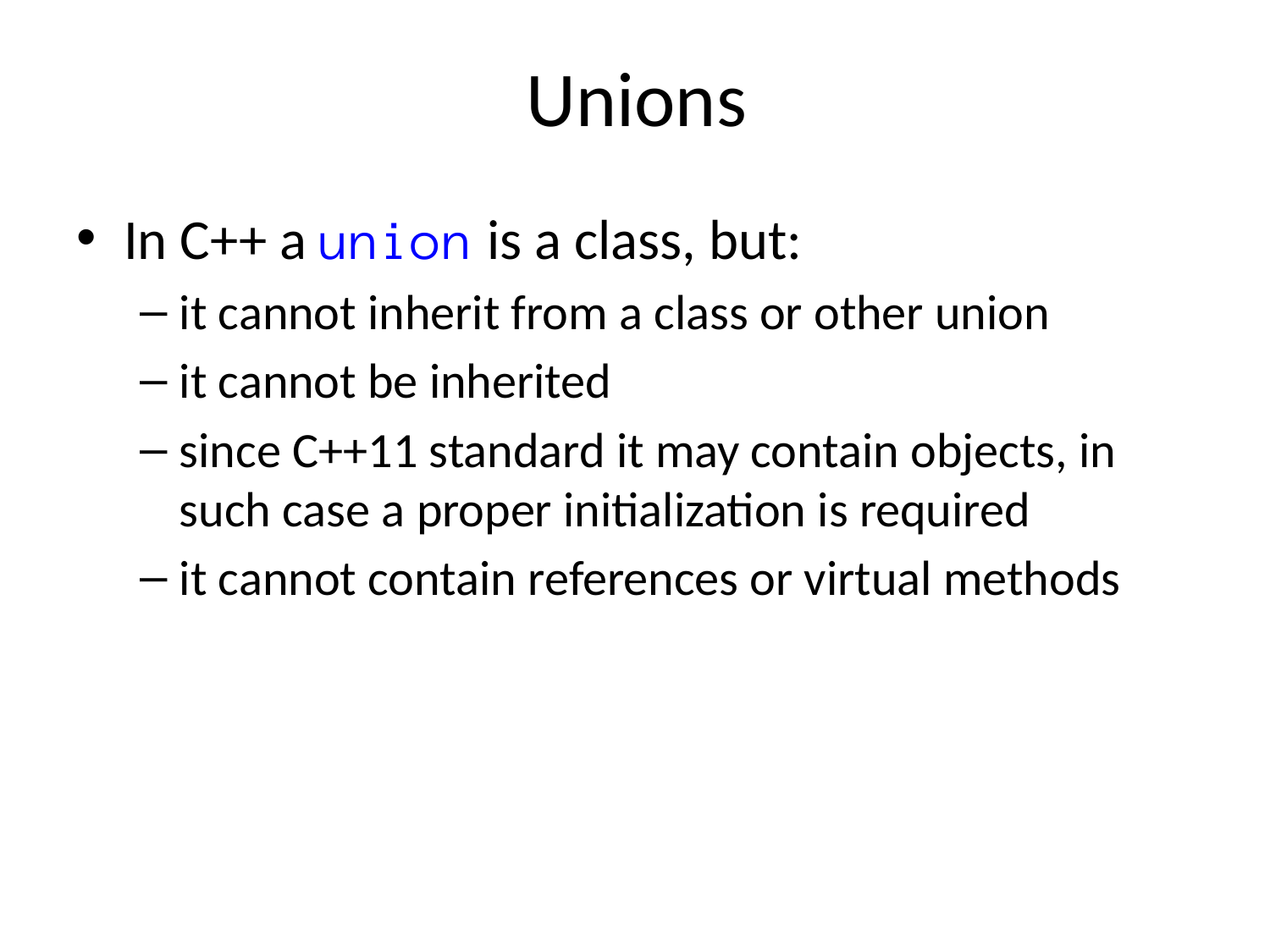

# Unions
In C++ a union is a class, but:
it cannot inherit from a class or other union
it cannot be inherited
since C++11 standard it may contain objects, in such case a proper initialization is required
it cannot contain references or virtual methods